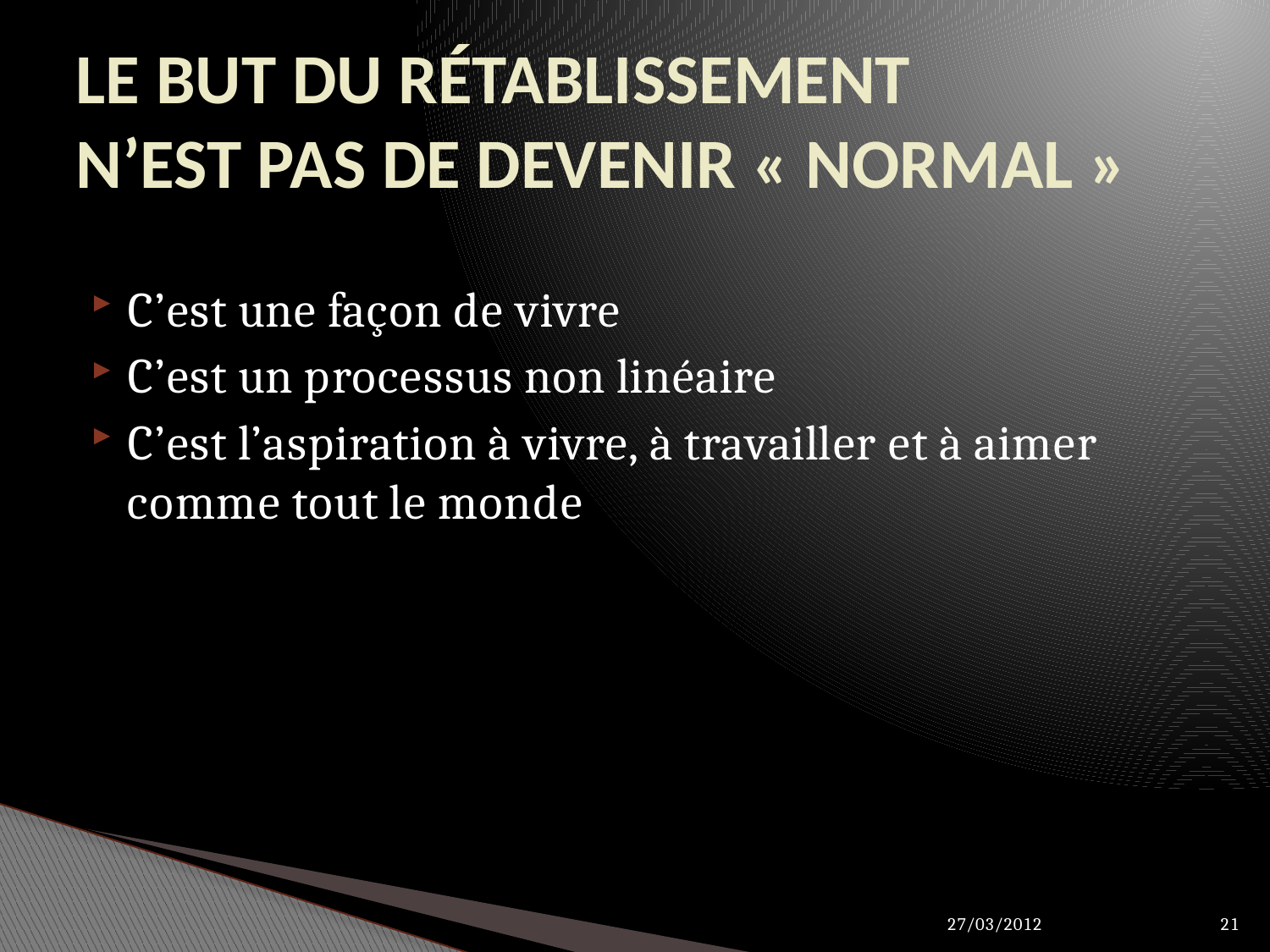

# LE BUT DU RÉTABLISSEMENT N’EST PAS DE DEVENIR « NORMAL »

C’est une façon de vivre
C’est un processus non linéaire
C’est l’aspiration à vivre, à travailler et à aimer comme tout le monde
27/03/2012
21